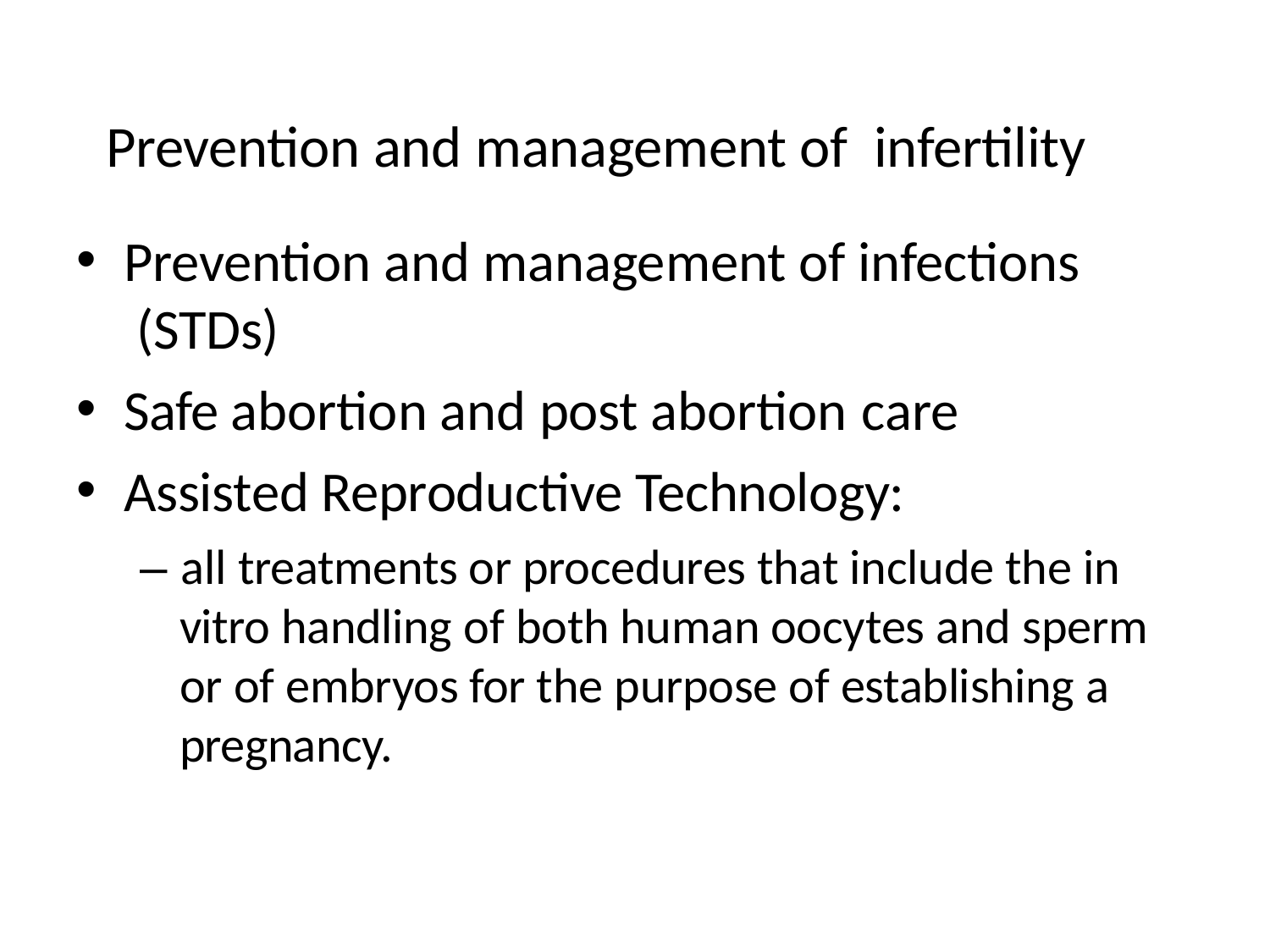

# Prevention and management of  infertility
Prevention and management of infections  (STDs)
Safe abortion and post abortion care
Assisted Reproductive Technology:
– all treatments or procedures that include the in  vitro handling of both human oocytes and sperm  or of embryos for the purpose of establishing a  pregnancy.